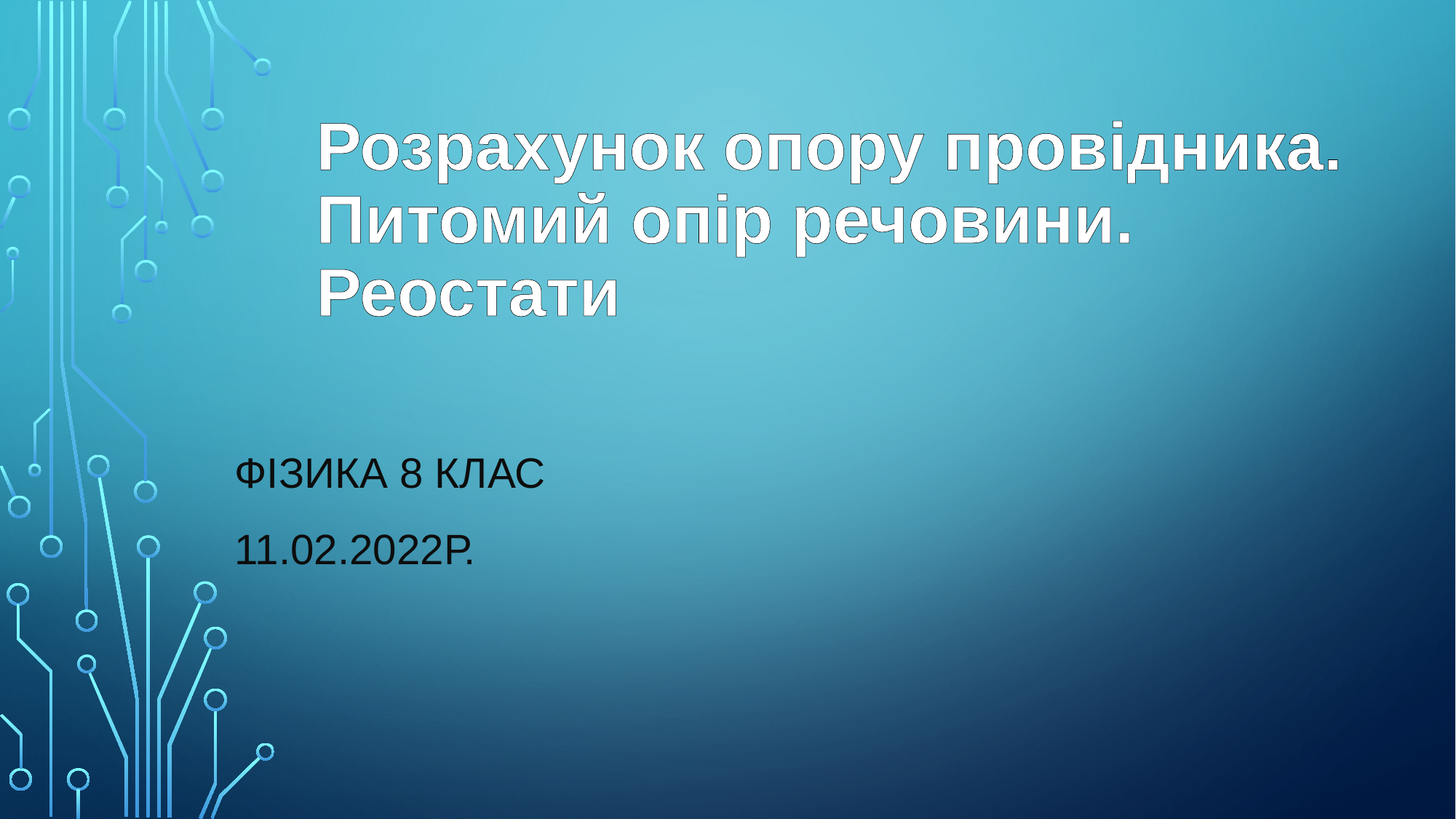

# Розрахунок опору провідника. Питомий опір речовини. Реостати
Фізика 8 клас
11.02.2022р.